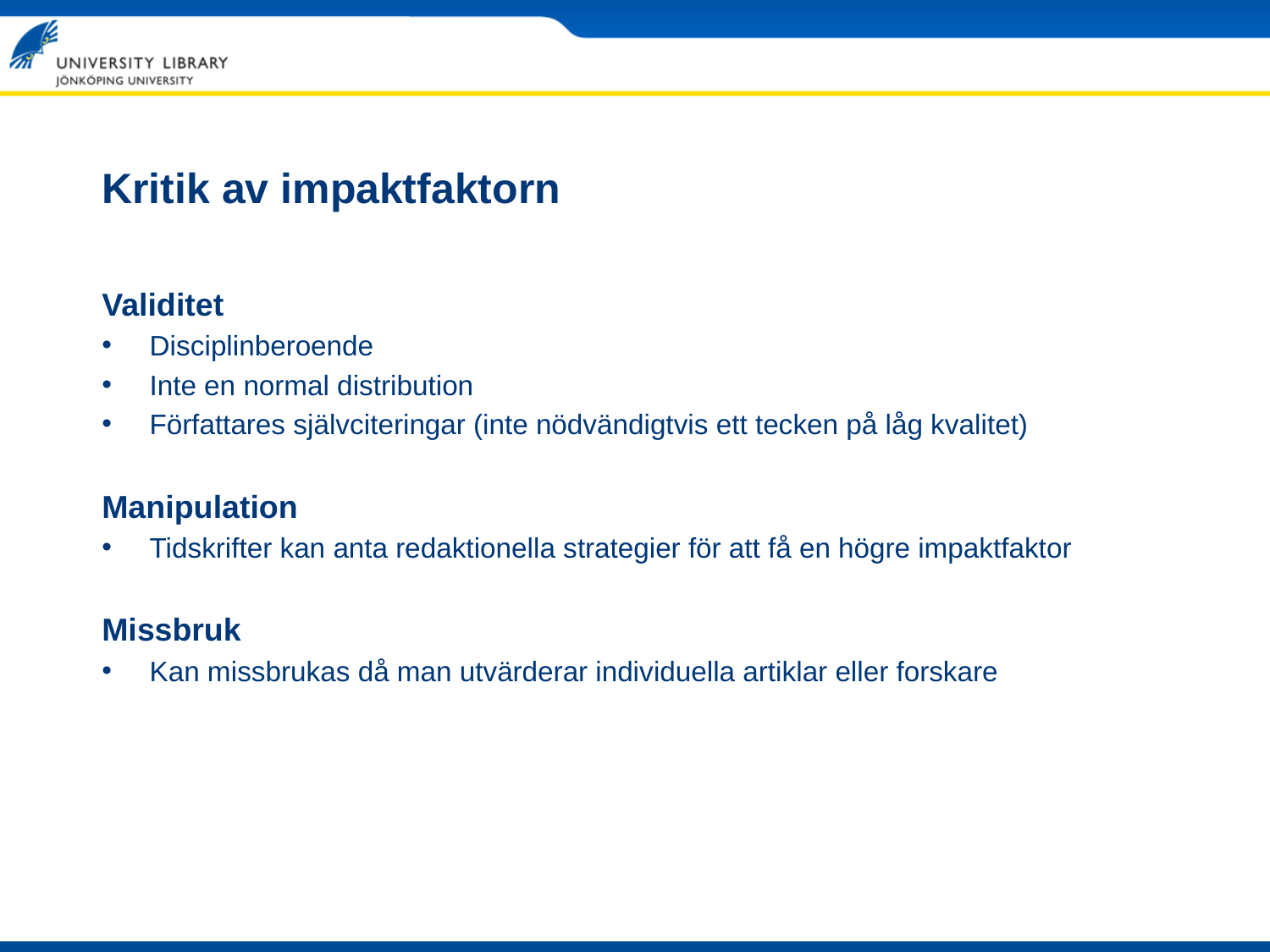

# Kritik av impaktfaktorn
Validitet
Disciplinberoende
Inte en normal distribution
Författares självciteringar (inte nödvändigtvis ett tecken på låg kvalitet)

Manipulation
Tidskrifter kan anta redaktionella strategier för att få en högre impaktfaktor

Missbruk
Kan missbrukas då man utvärderar individuella artiklar eller forskare